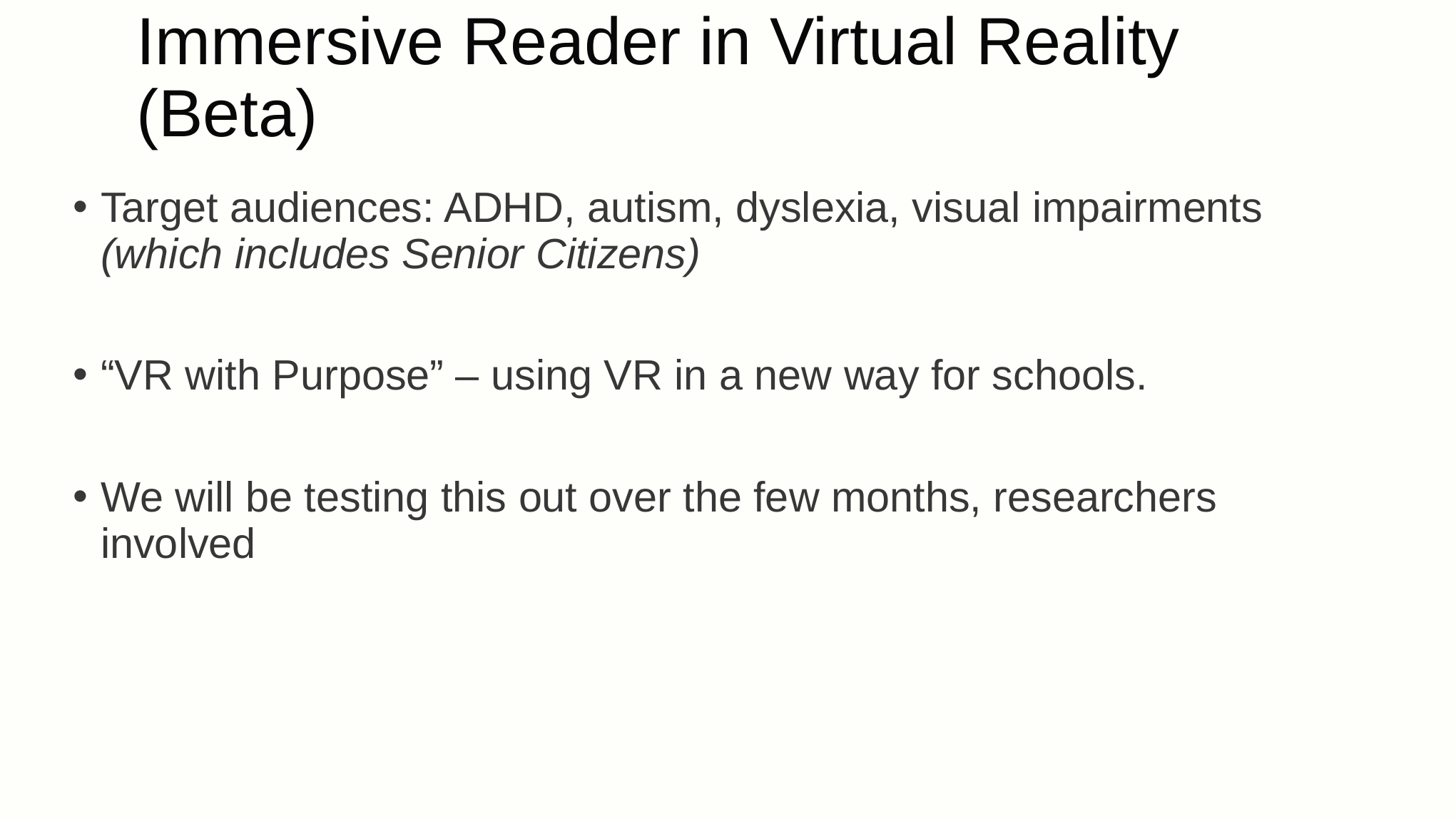

# Immersive Reader in Virtual Reality (Beta)
Target audiences: ADHD, autism, dyslexia, visual impairments (which includes Senior Citizens)

“VR with Purpose” – using VR in a new way for schools.

We will be testing this out over the few months, researchers involved